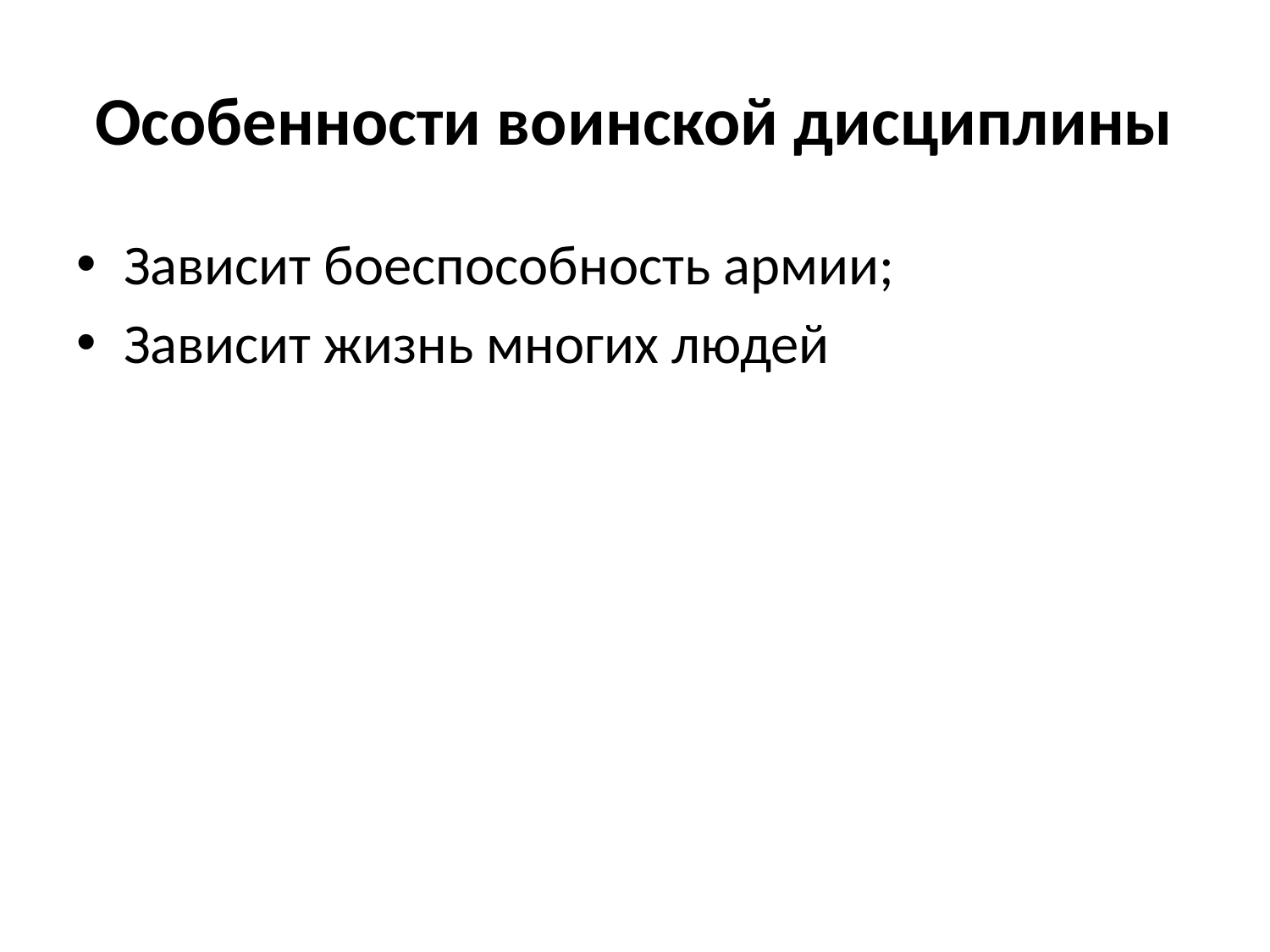

# Особенности воинской дисциплины
Зависит боеспособность армии;
Зависит жизнь многих людей